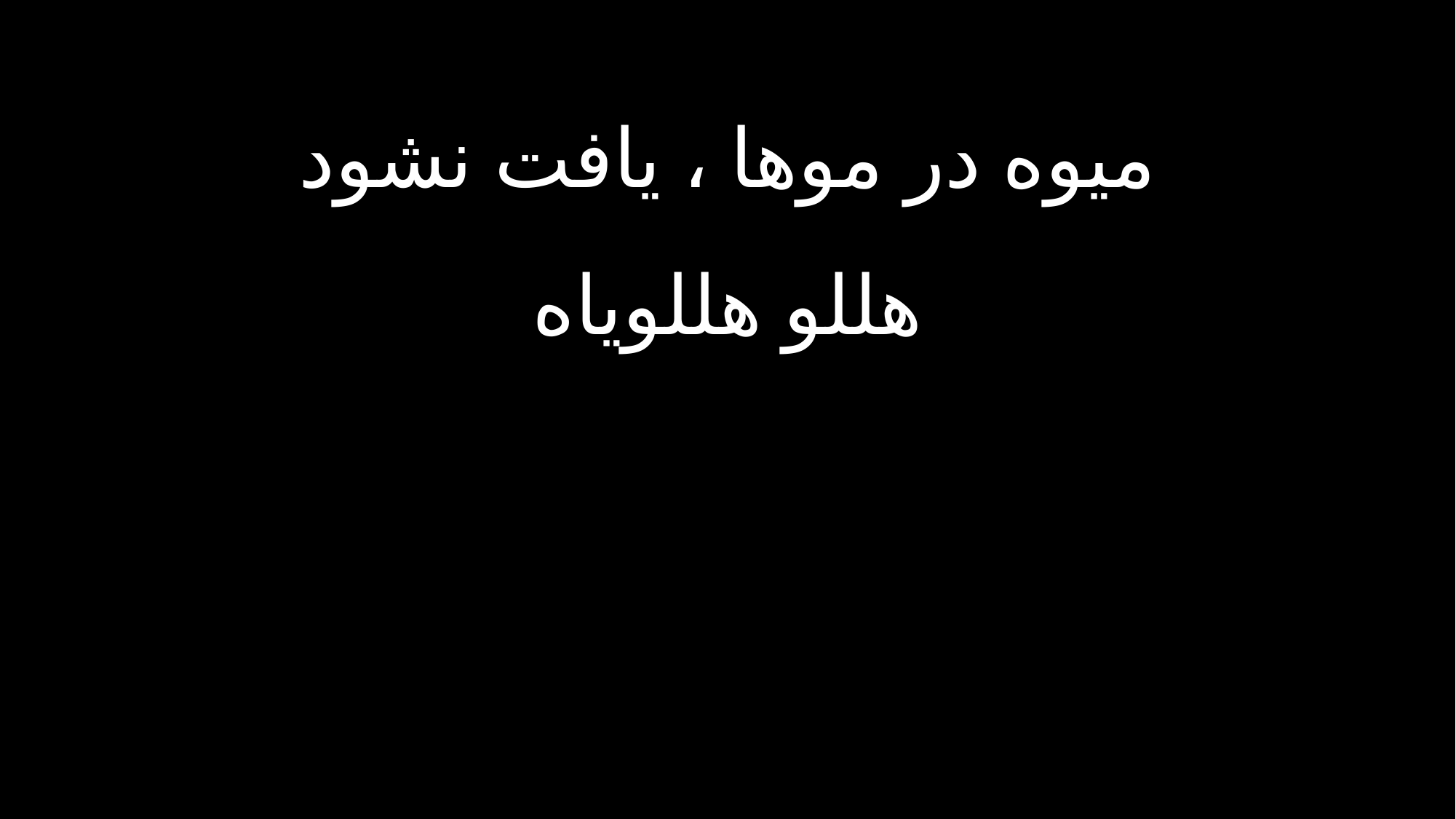

میوه در موها ، یافت نشود
هللو هللویاه